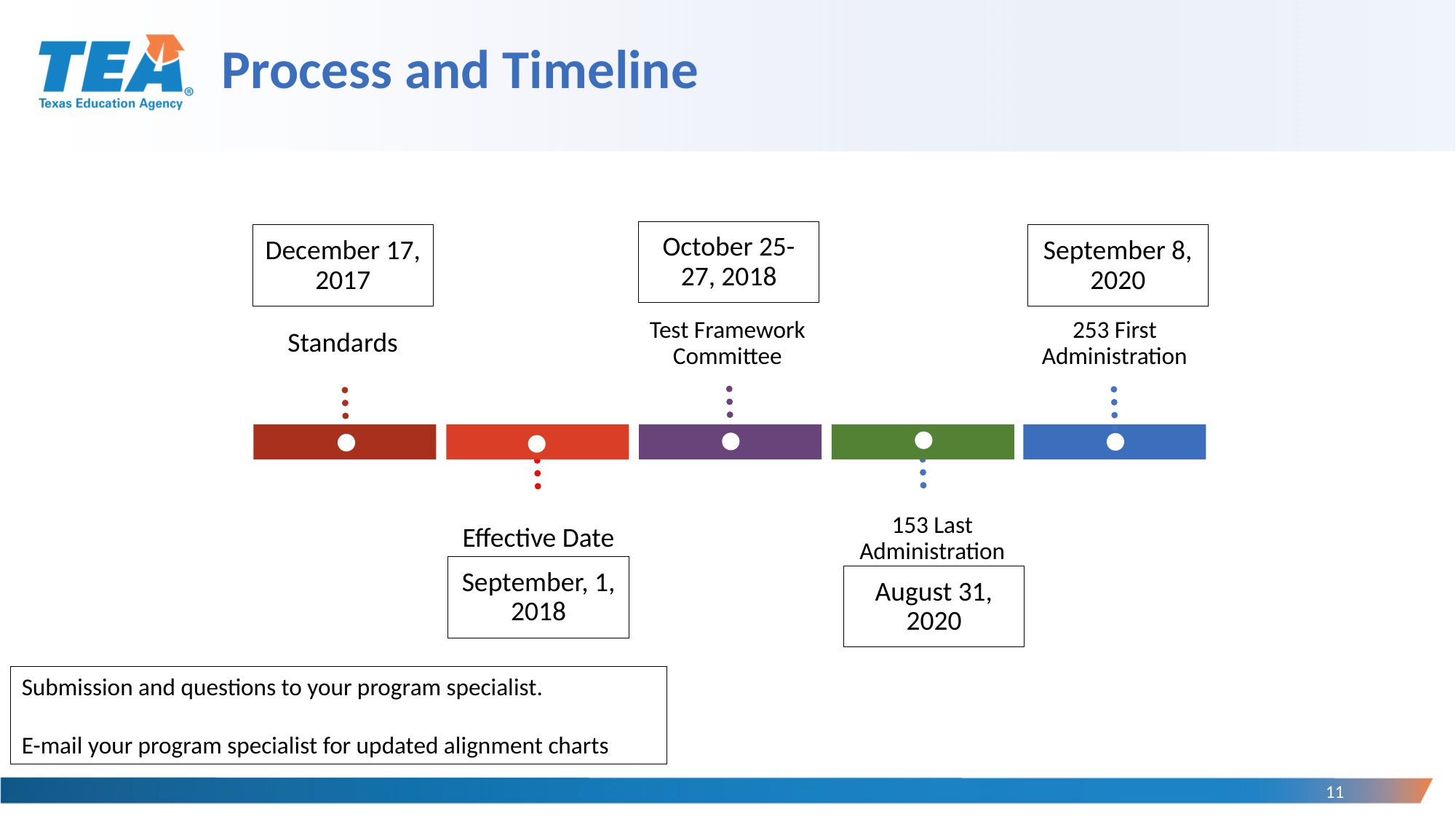

# Process and Timeline
October 25-27, 2018
December 17, 2017
September 8, 2020
Standards
Test Framework Committee
253 First Administration
Effective Date
153 Last Administration
September, 1, 2018
August 31, 2020
Submission and questions to your program specialist.

E-mail your program specialist for updated alignment charts
11